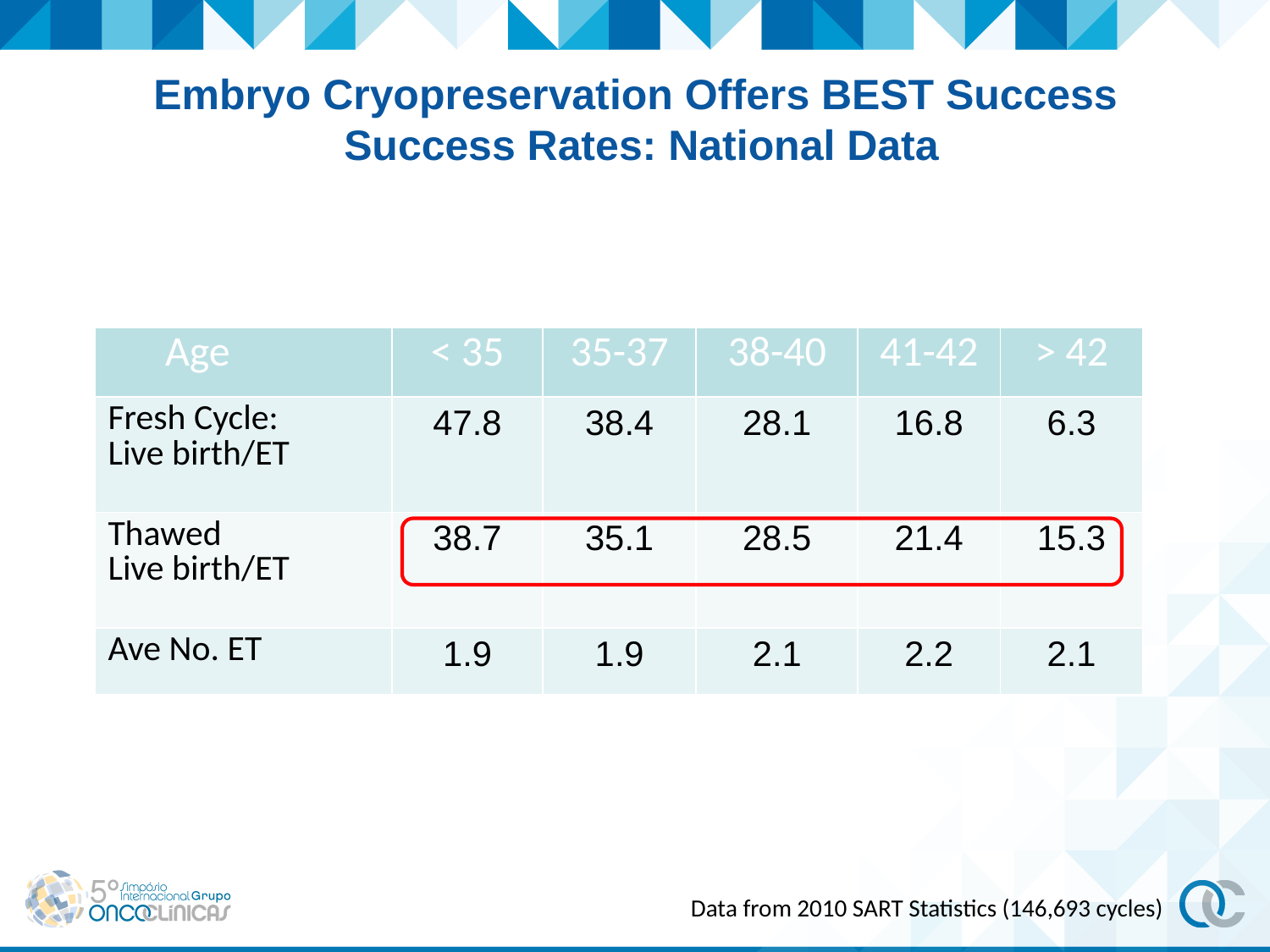

# Embryo Cryopreservation Offers BEST Success Success Rates: National Data
| Age | < 35 | 35-37 | 38-40 | 41-42 | > 42 |
| --- | --- | --- | --- | --- | --- |
| Fresh Cycle: Live birth/ET | 47.8 | 38.4 | 28.1 | 16.8 | 6.3 |
| Thawed Live birth/ET | 38.7 | 35.1 | 28.5 | 21.4 | 15.3 |
| Ave No. ET | 1.9 | 1.9 | 2.1 | 2.2 | 2.1 |

Data from 2010 SART Statistics (146,693 cycles)